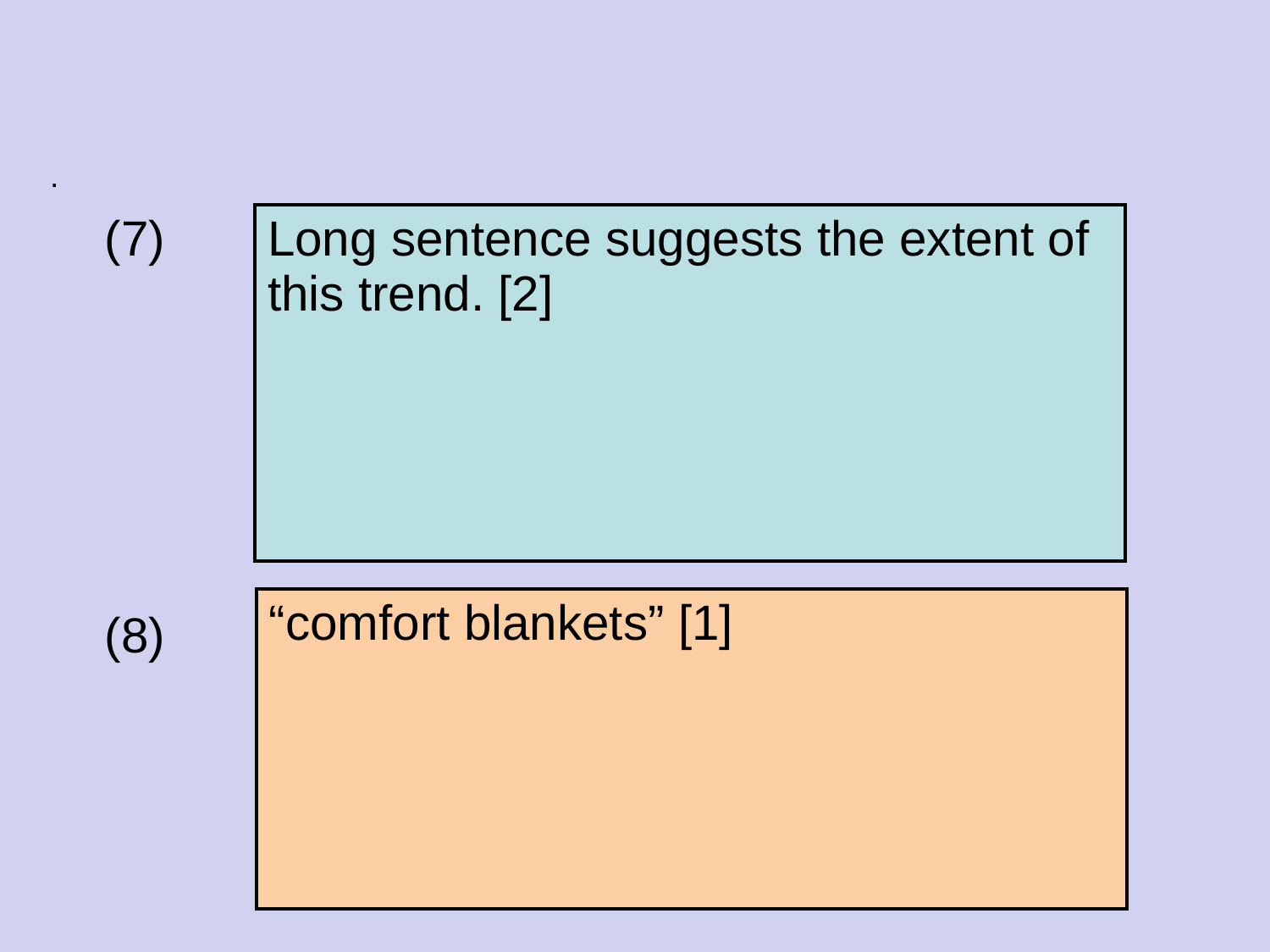

#
.
(7)
| Long sentence suggests the extent of this trend. [2] |
| --- |

| “comfort blankets” [1] |
| --- |
(8)